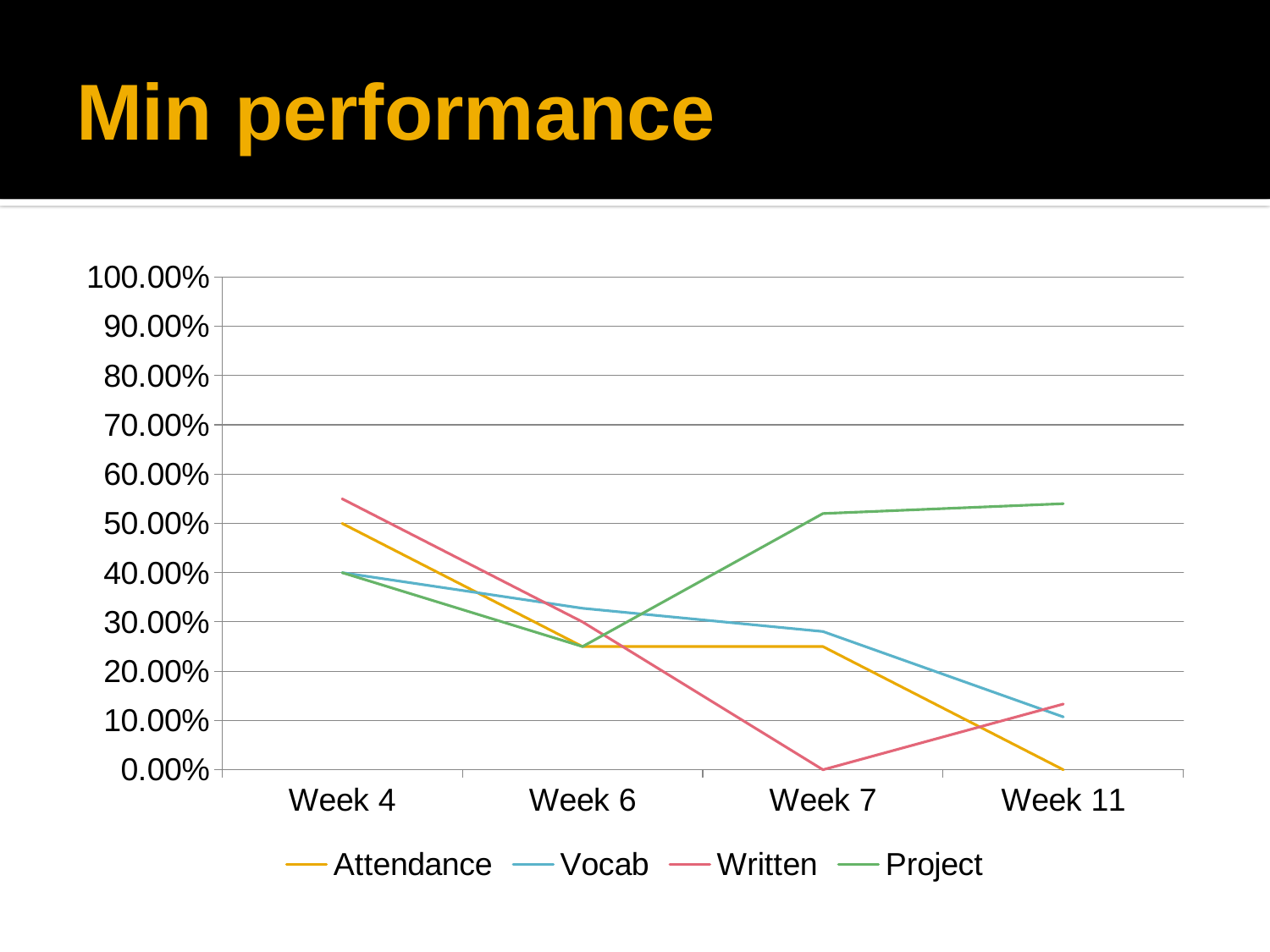

# Min performance

### Chart

| Category | Attendance | Vocab | Written | Project |
|---|---|---|---|---|
| Week 4 | 0.5 | 0.4 | 0.55 | 0.4 |
| Week 6 | 0.25 | 0.3275862068965517 | 0.3 | 0.25 |
| Week 7 | 0.25 | 0.2804878048780488 | 0.0 | 0.52 |
| Week 11 | 0.0 | 0.10714285714285714 | 0.13333333333333333 | 0.54 |